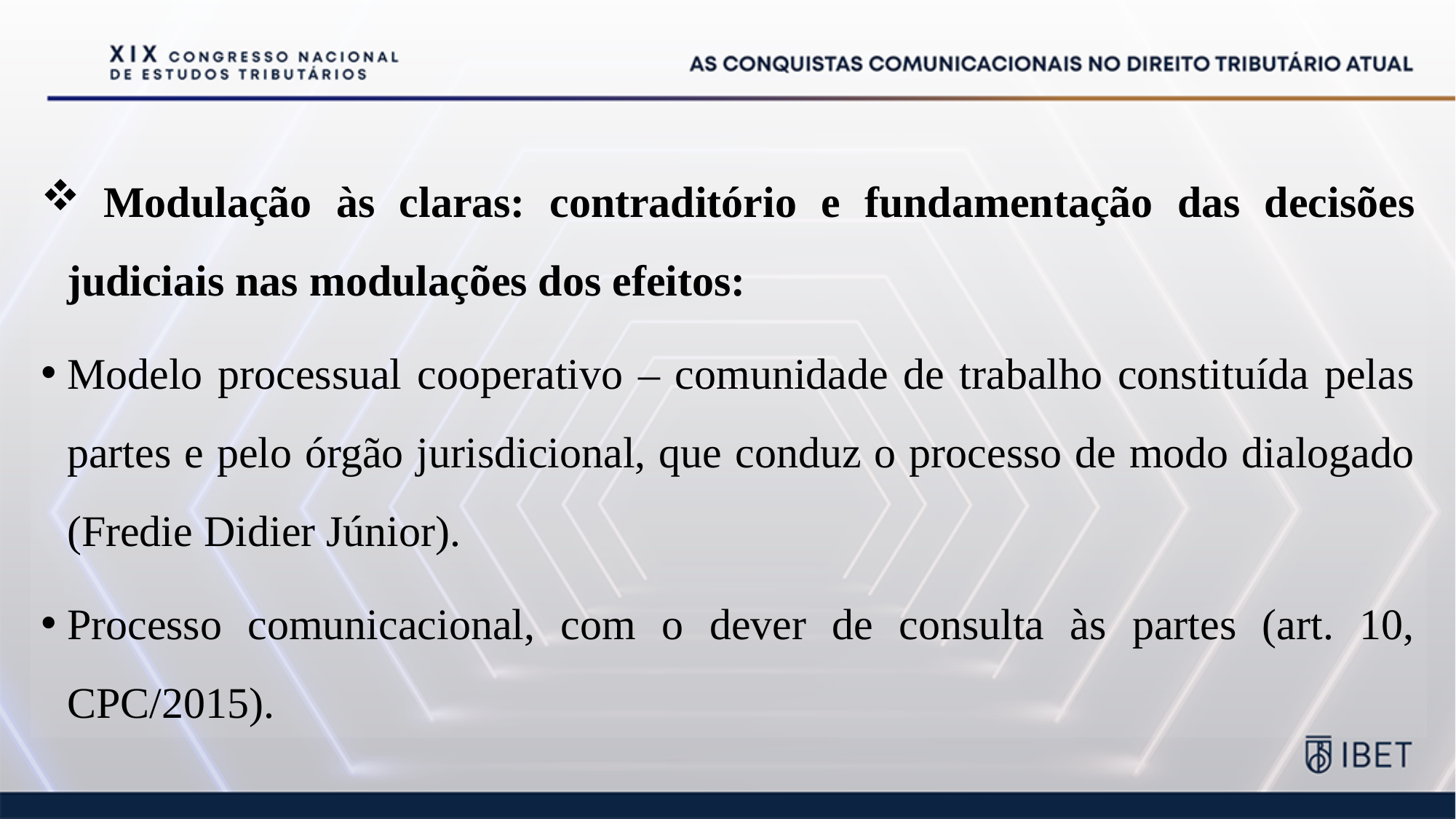

Modulação às claras: contraditório e fundamentação das decisões judiciais nas modulações dos efeitos:
Modelo processual cooperativo – comunidade de trabalho constituída pelas partes e pelo órgão jurisdicional, que conduz o processo de modo dialogado (Fredie Didier Júnior).
Processo comunicacional, com o dever de consulta às partes (art. 10, CPC/2015).